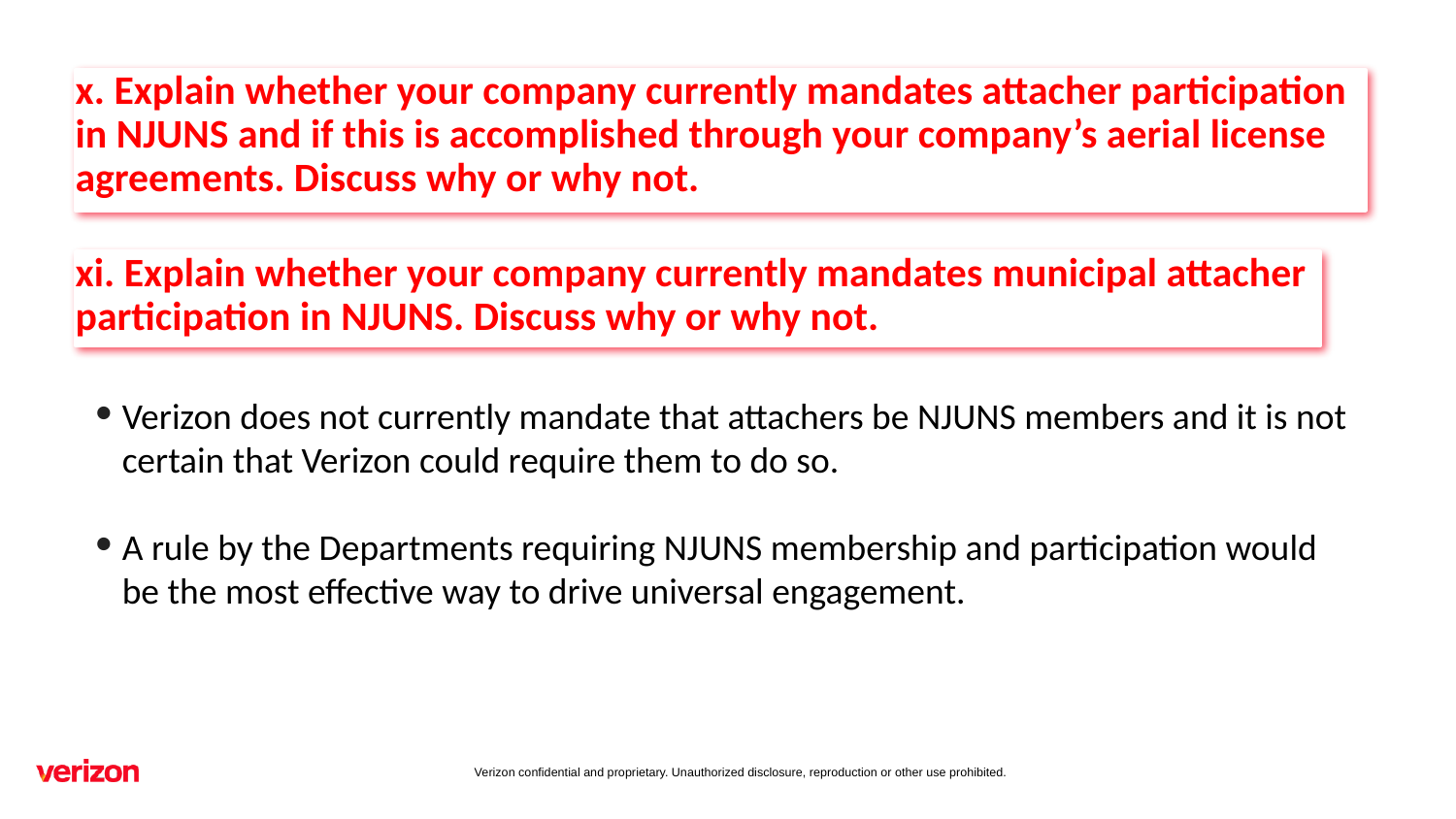

x. Explain whether your company currently mandates attacher participation in NJUNS and if this is accomplished through your company’s aerial license agreements. Discuss why or why not.
xi. Explain whether your company currently mandates municipal attacher participation in NJUNS. Discuss why or why not.
Verizon does not currently mandate that attachers be NJUNS members and it is not certain that Verizon could require them to do so.

A rule by the Departments requiring NJUNS membership and participation would be the most effective way to drive universal engagement.